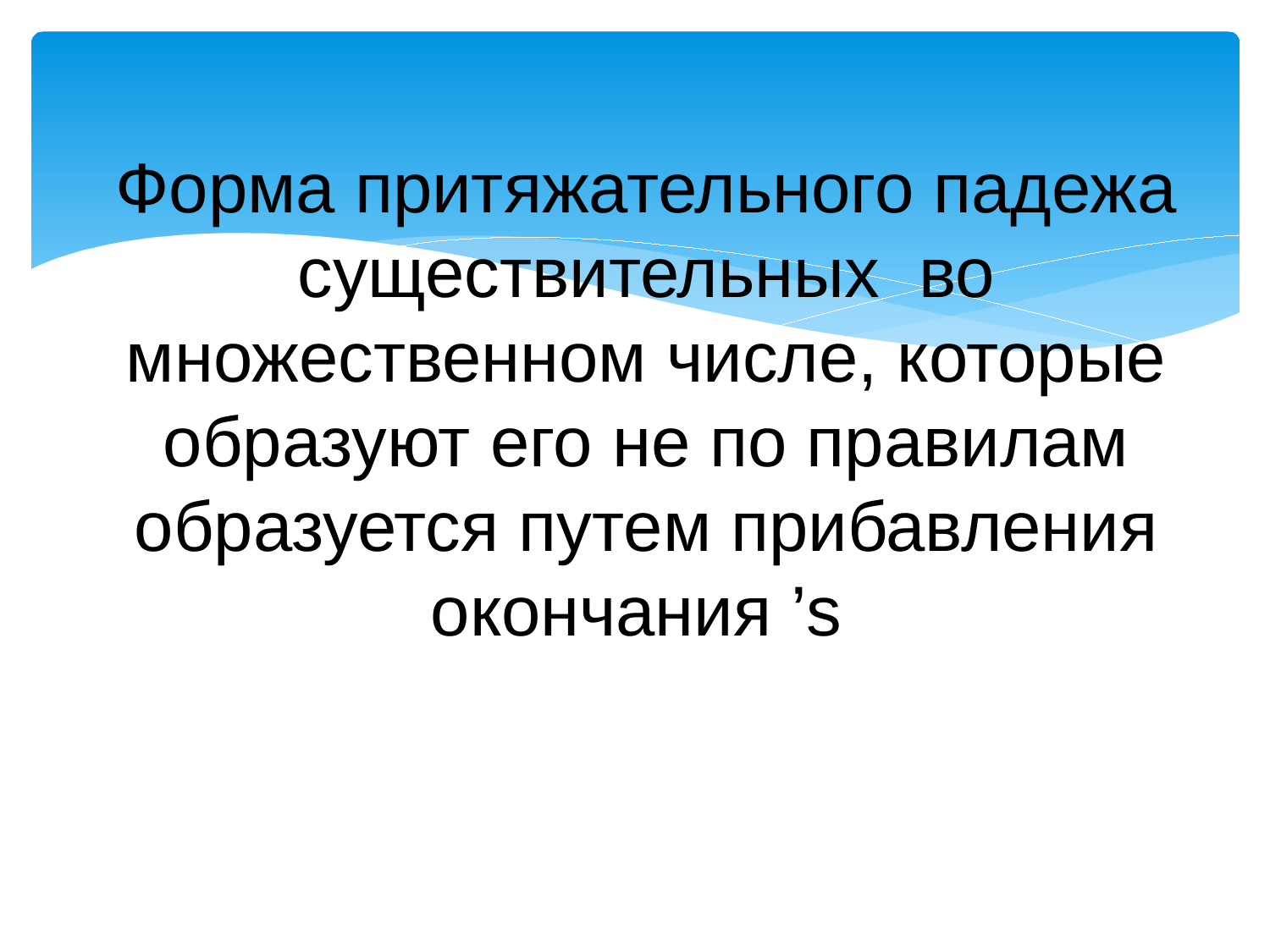

Форма притяжательного падежа существительных  во множественном числе, которые образуют его не по правилам образуется путем прибавления окончания ’s